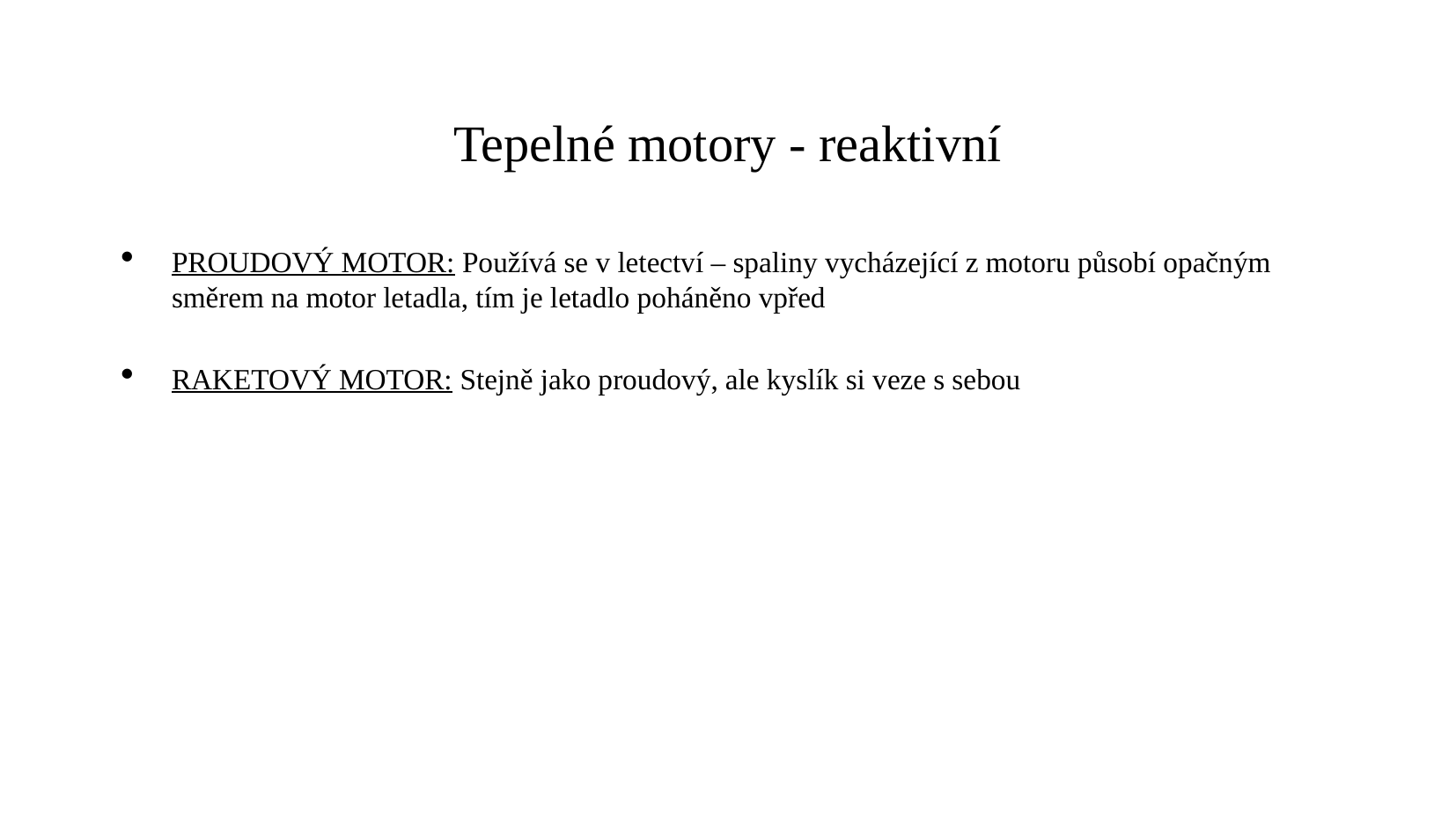

Tepelné motory - reaktivní
PROUDOVÝ MOTOR: Používá se v letectví – spaliny vycházející z motoru působí opačným směrem na motor letadla, tím je letadlo poháněno vpřed

RAKETOVÝ MOTOR: Stejně jako proudový, ale kyslík si veze s sebou